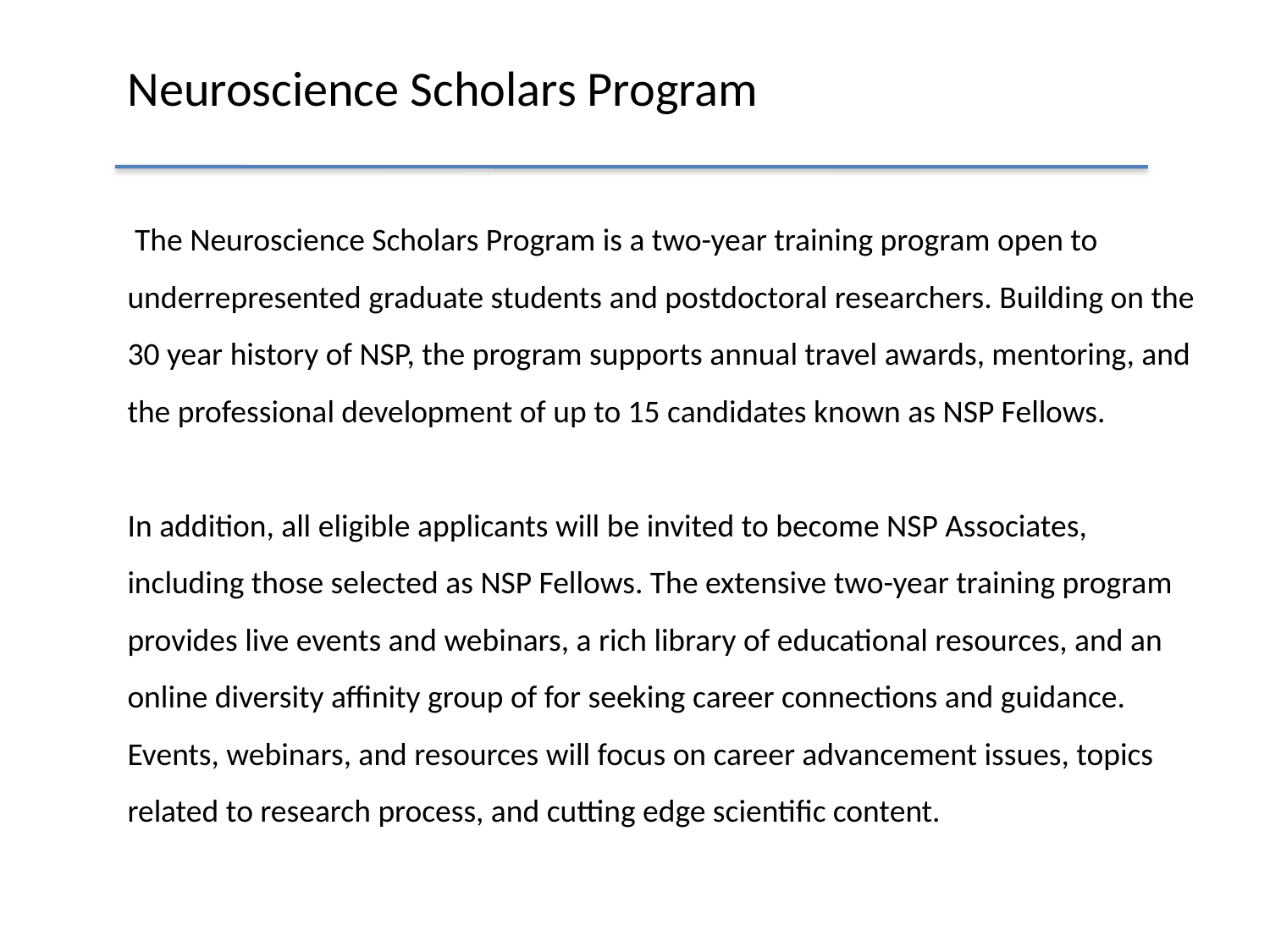

# Neuroscience Scholars Program
 The Neuroscience Scholars Program is a two-year training program open to underrepresented graduate students and postdoctoral researchers. Building on the 30 year history of NSP, the program supports annual travel awards, mentoring, and the professional development of up to 15 candidates known as NSP Fellows.

In addition, all eligible applicants will be invited to become NSP Associates, including those selected as NSP Fellows. The extensive two-year training program provides live events and webinars, a rich library of educational resources, and an online diversity affinity group of for seeking career connections and guidance. Events, webinars, and resources will focus on career advancement issues, topics related to research process, and cutting edge scientific content.